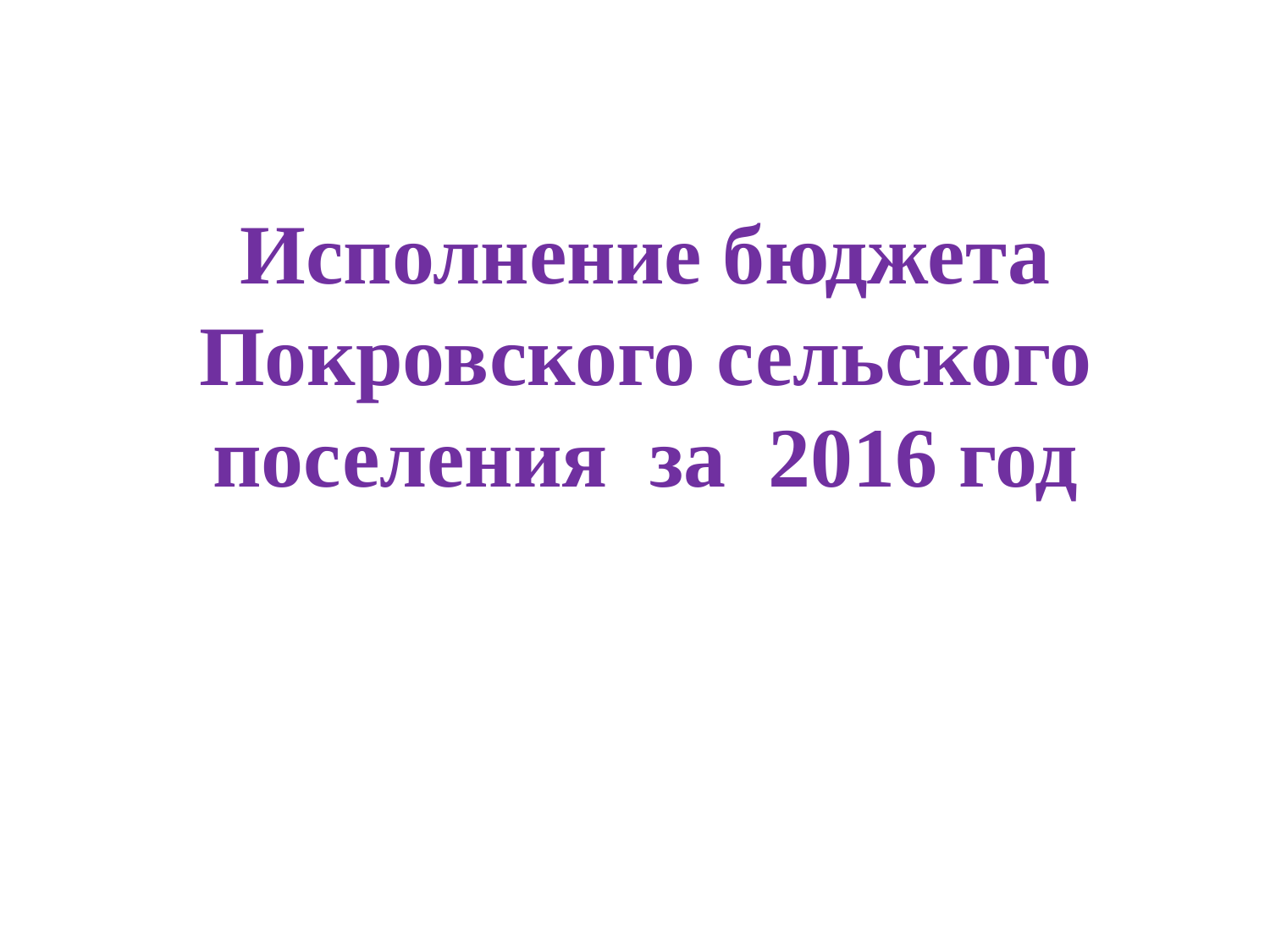

# Исполнение бюджета Покровского сельского поселения  за  2016 год